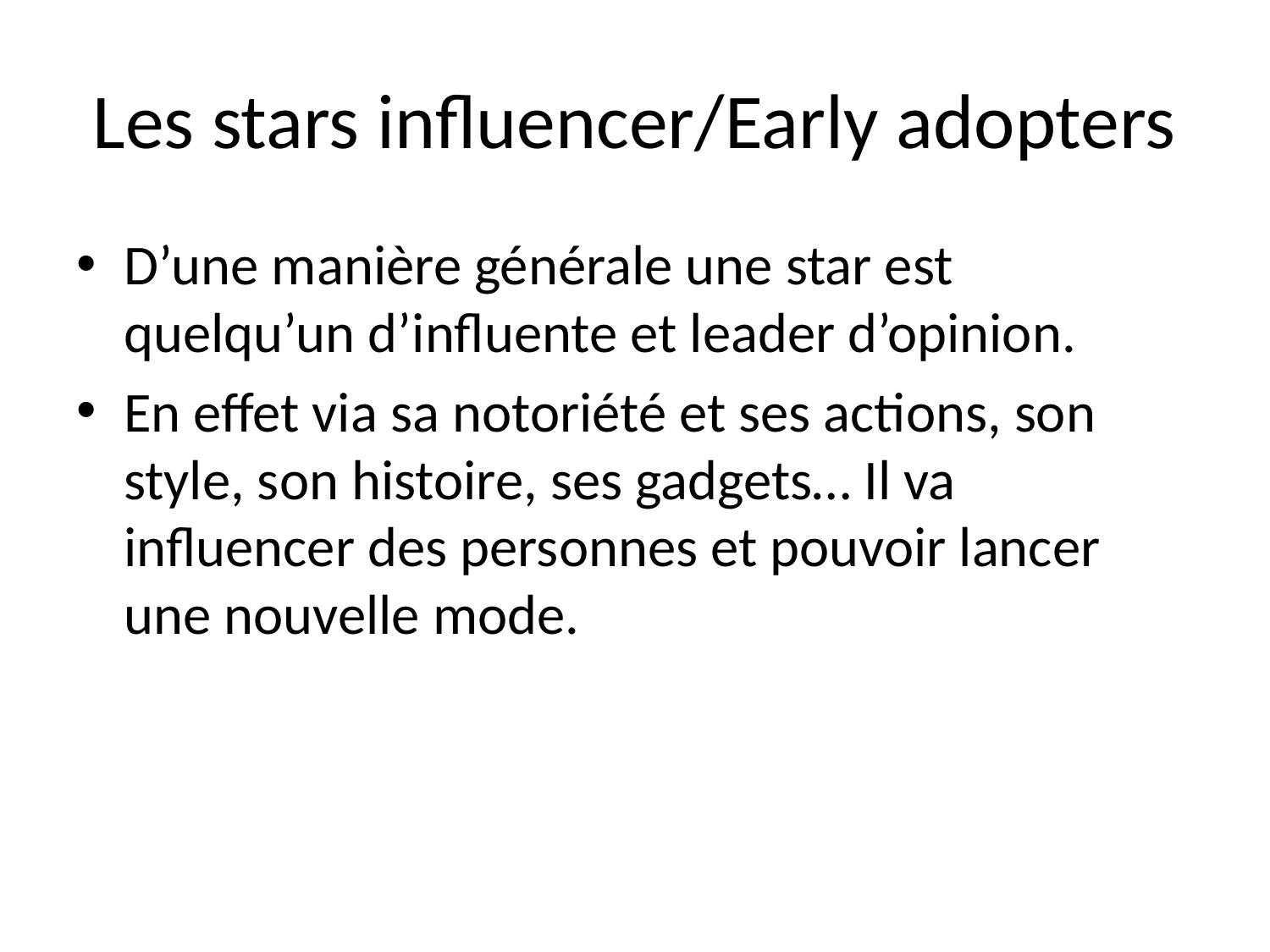

# Les stars influencer/Early adopters
D’une manière générale une star est quelqu’un d’influente et leader d’opinion.
En effet via sa notoriété et ses actions, son style, son histoire, ses gadgets… Il va influencer des personnes et pouvoir lancer une nouvelle mode.